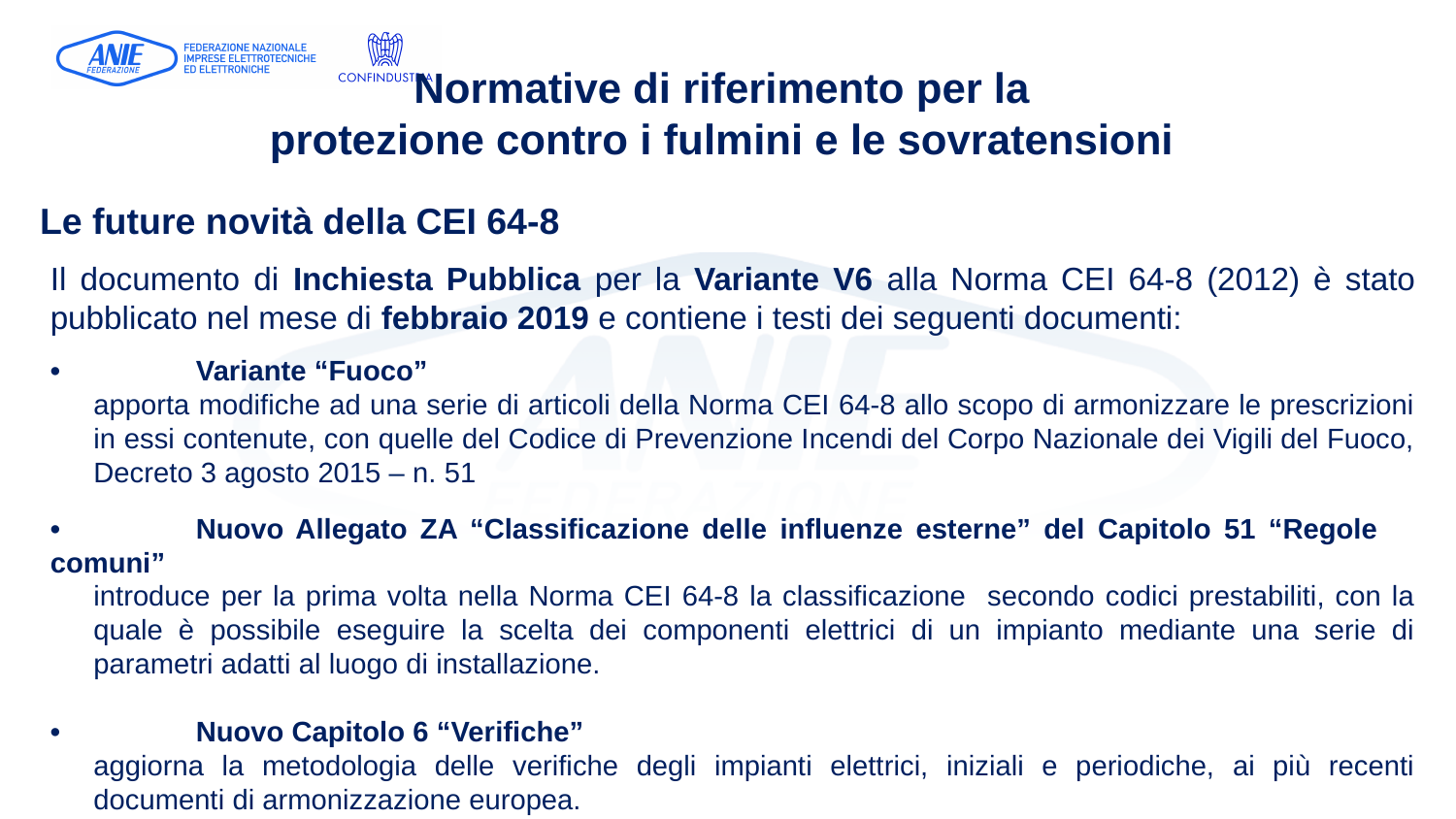

# Normative di riferimento per la protezione contro i fulmini e le sovratensioni
Le future novità della CEI 64-8

Il documento di Inchiesta Pubblica per la Variante V6 alla Norma CEI 64-8 (2012) è stato pubblicato nel mese di febbraio 2019 e contiene i testi dei seguenti documenti:

•	Variante “Fuoco”
	apporta modifiche ad una serie di articoli della Norma CEI 64-8 allo scopo di armonizzare le prescrizioni in essi contenute, con quelle del Codice di Prevenzione Incendi del Corpo Nazionale dei Vigili del Fuoco, Decreto 3 agosto 2015 – n. 51

•	Nuovo Allegato ZA “Classificazione delle influenze esterne” del Capitolo 51 “Regole 	comuni”
introduce per la prima volta nella Norma CEI 64-8 la classificazione  secondo codici prestabiliti, con la quale è possibile eseguire la scelta dei componenti elettrici di un impianto mediante una serie di parametri adatti al luogo di installazione.

•	Nuovo Capitolo 6 “Verifiche”
aggiorna la metodologia delle verifiche degli impianti elettrici, iniziali e periodiche, ai più recenti documenti di armonizzazione europea.